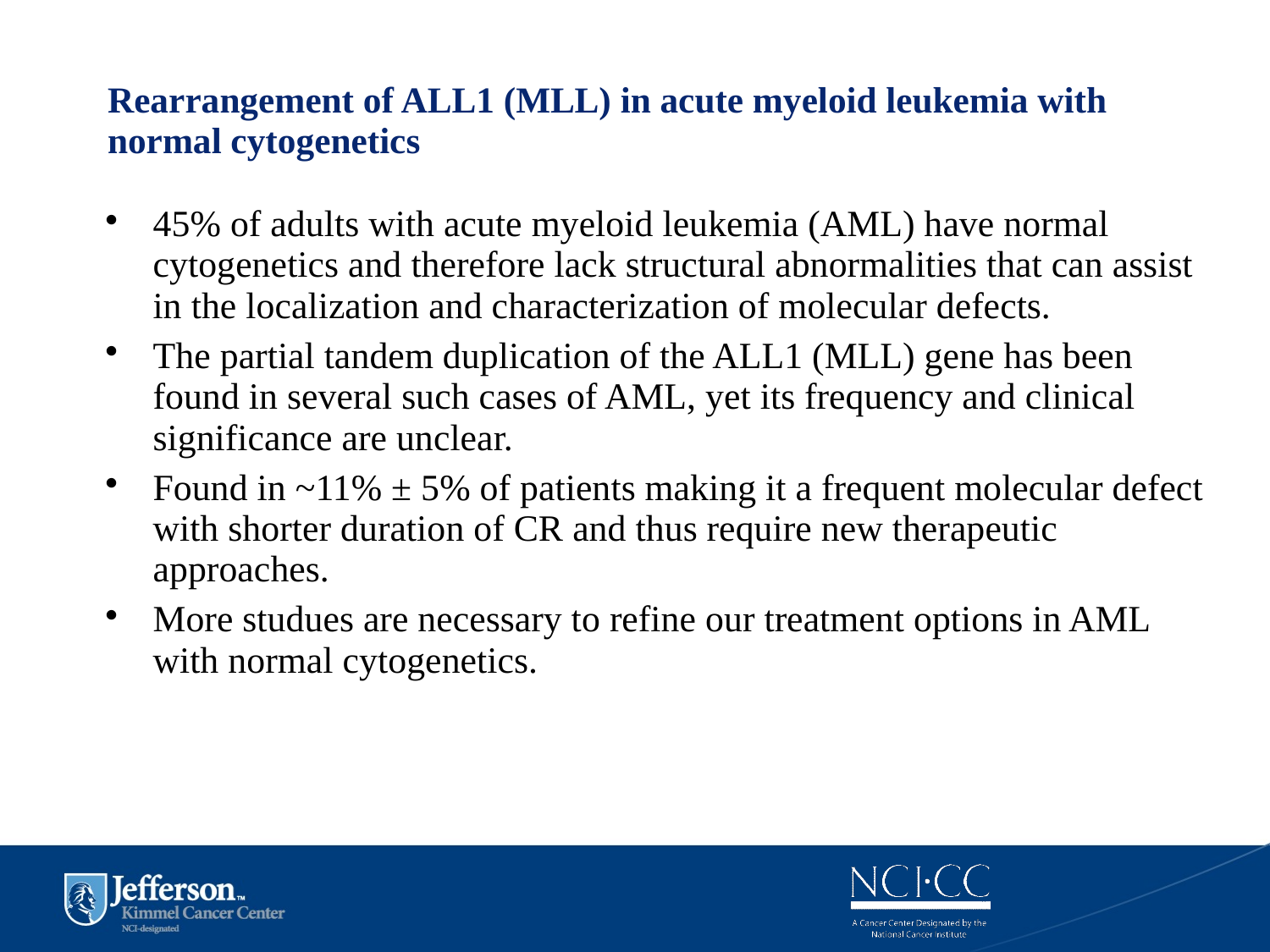

# Rearrangement of ALL1 (MLL) in acute myeloid leukemia with normal cytogenetics
45% of adults with acute myeloid leukemia (AML) have normal cytogenetics and therefore lack structural abnormalities that can assist in the localization and characterization of molecular defects.
The partial tandem duplication of the ALL1 (MLL) gene has been found in several such cases of AML, yet its frequency and clinical significance are unclear.
Found in ~11% ± 5% of patients making it a frequent molecular defect with shorter duration of CR and thus require new therapeutic approaches.
More studues are necessary to refine our treatment options in AML with normal cytogenetics.